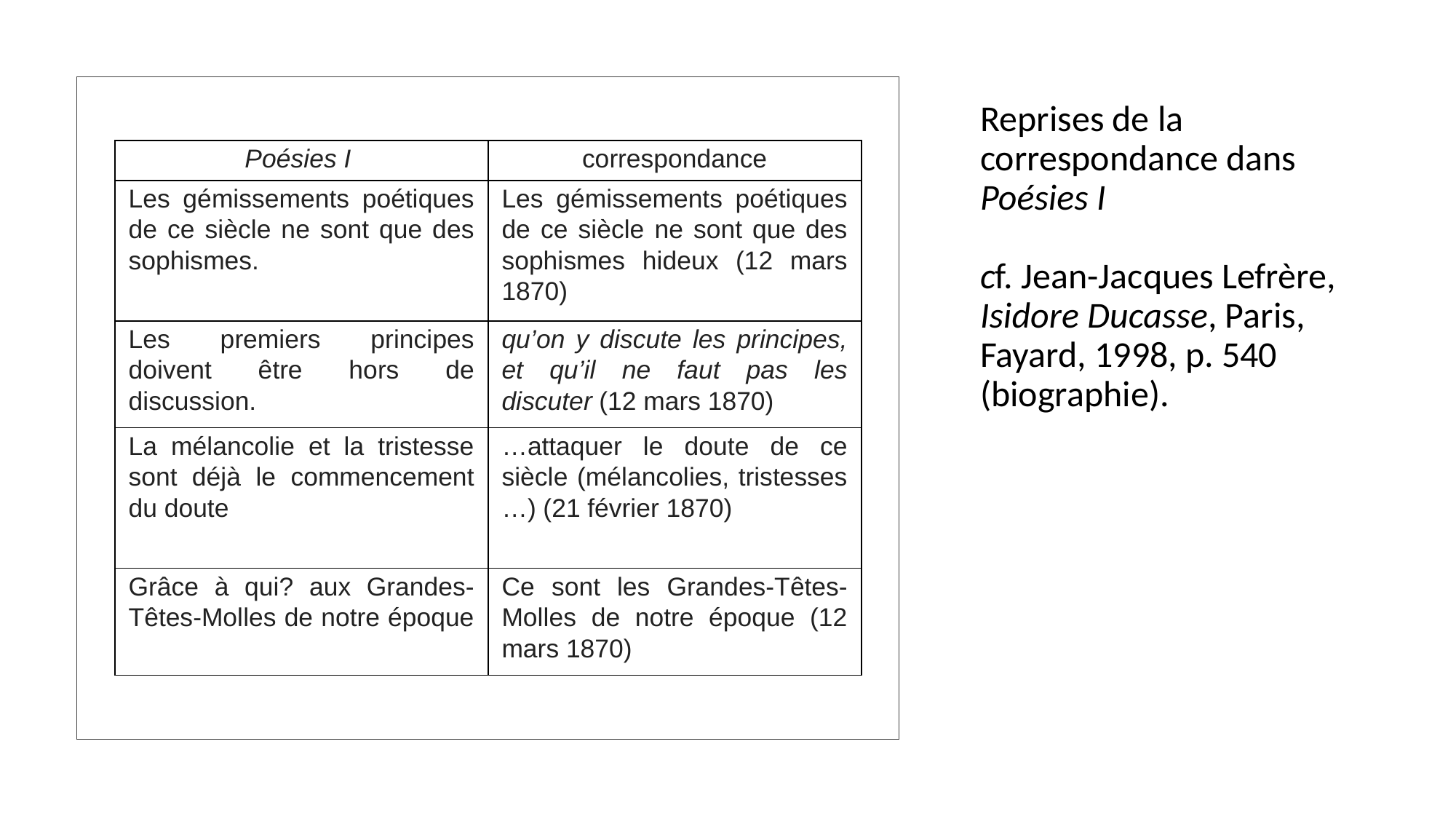

# Reprises de la correspondance dans Poésies I cf. Jean-Jacques Lefrère, Isidore Ducasse, Paris, Fayard, 1998, p. 540 (biographie).
| Poésies I | correspondance |
| --- | --- |
| Les gémissements poétiques de ce siècle ne sont que des sophismes. | Les gémissements poétiques de ce siècle ne sont que des sophismes hideux (12 mars 1870) |
| Les premiers principes doivent être hors de discussion. | qu’on y discute les principes, et qu’il ne faut pas les discuter (12 mars 1870) |
| La mélancolie et la tristesse sont déjà le commencement du doute | …attaquer le doute de ce siècle (mélancolies, tristesses …) (21 février 1870) |
| Grâce à qui? aux Grandes-Têtes-Molles de notre époque | Ce sont les Grandes-Têtes-Molles de notre époque (12 mars 1870) |